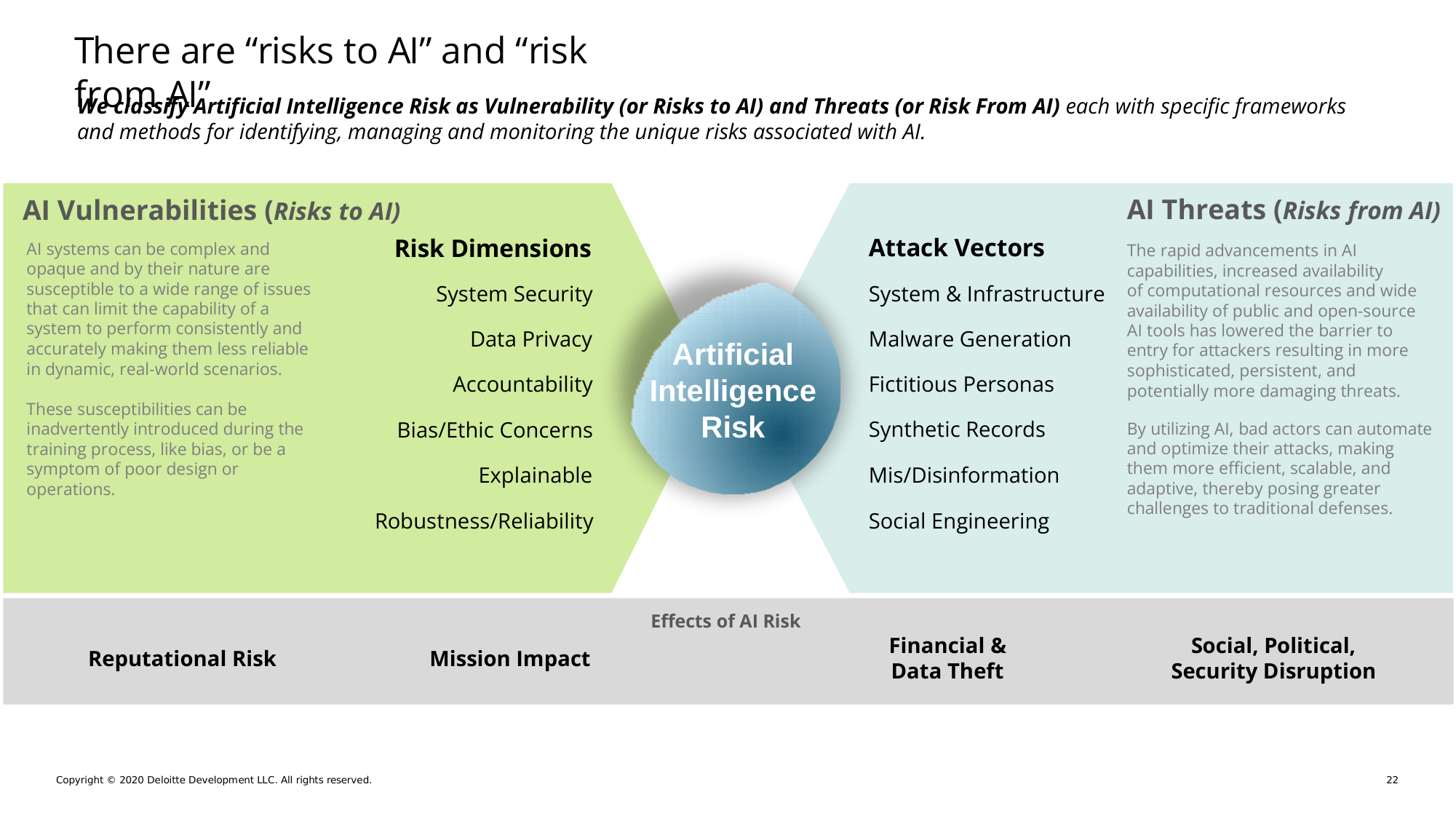

There are “risks to AI” and “risk from AI”
We classify Artificial Intelligence Risk as Vulnerability (or Risks to AI) and Threats (or Risk From AI) each with specific frameworks and methods for identifying, managing and monitoring the unique risks associated with AI.

AI Threats (Risks from AI)
The rapid advancements in AI capabilities, increased availability
of computational resources and wide availability of public and open-source AI tools has lowered the barrier to entry for attackers resulting in more sophisticated, persistent, and potentially more damaging threats.
AI Vulnerabilities (Risks to AI)
Attack Vectors
System & Infrastructure
Risk Dimensions
System Security
AI systems can be complex and opaque and by their nature are susceptible to a wide range of issues that can limit the capability of a system to perform consistently and accurately making them less reliable in dynamic, real-world scenarios.

Malware Generation
Data Privacy
Artificial Intelligence Risk
Fictitious Personas
Accountability
These susceptibilities can be inadvertently introduced during the training process, like bias, or be a symptom of poor design or operations.
Synthetic Records
Bias/Ethic Concerns
By utilizing AI, bad actors can automate and optimize their attacks, making them more efficient, scalable, and adaptive, thereby posing greater challenges to traditional defenses.
Mis/Disinformation
Explainable
Social Engineering
Robustness/Reliability

Effects of AI Risk
Financial & Data Theft
Social, Political, Security Disruption
Reputational Risk
Mission Impact
Copyright © 2020 Deloitte Development LLC. All rights reserved.
22